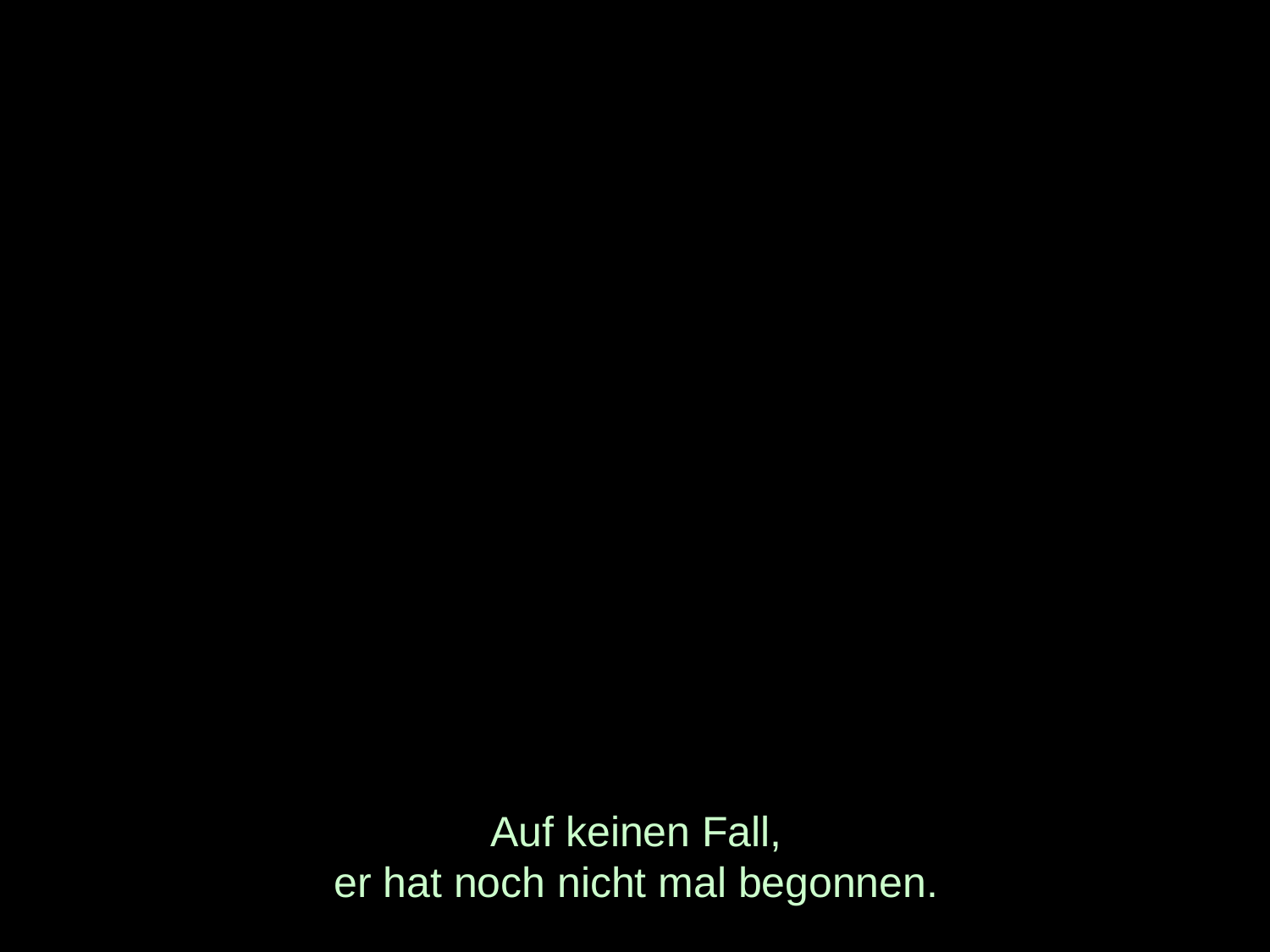

# Auf keinen Fall, er hat noch nicht mal begonnen.